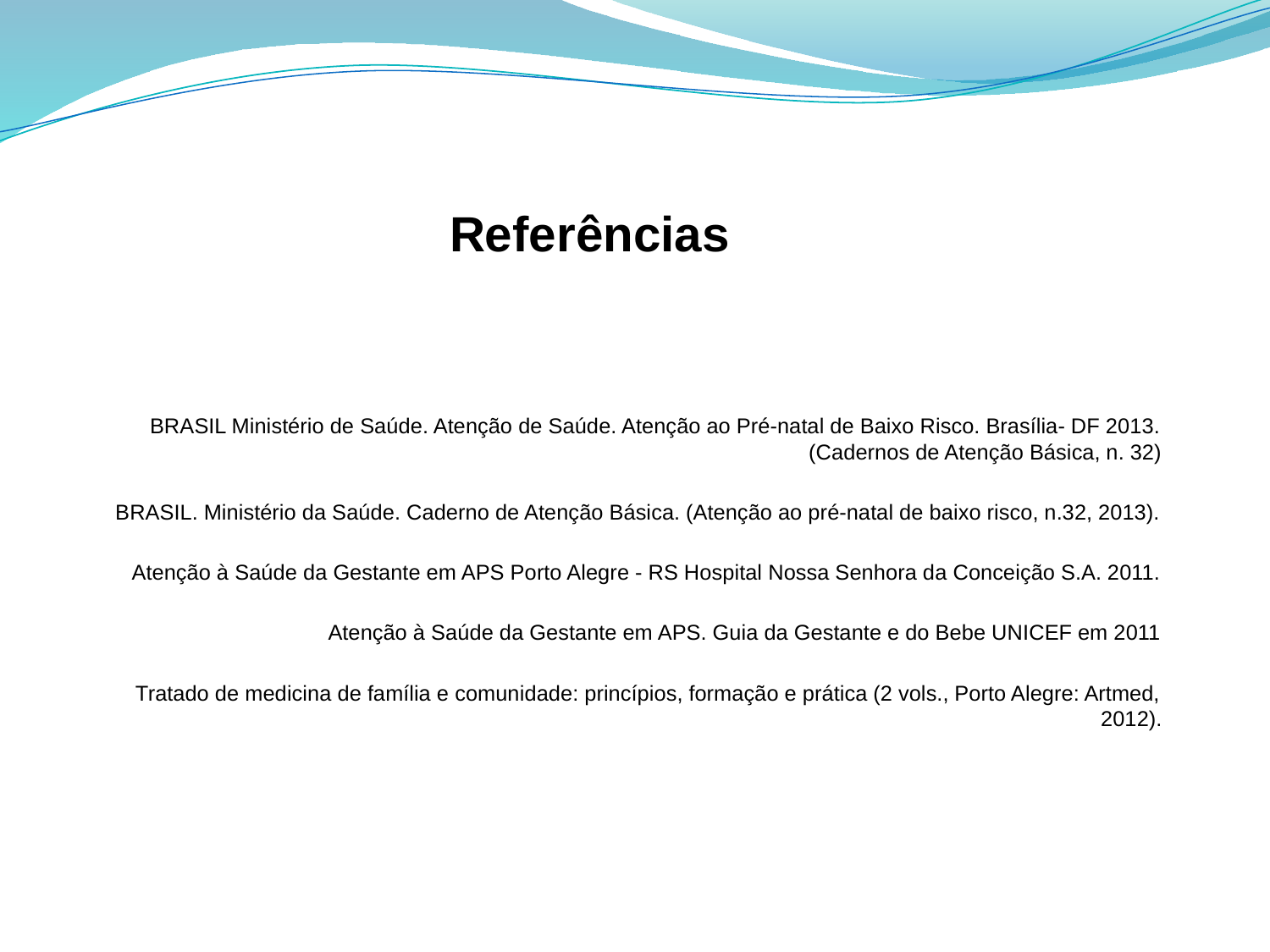

# Referências
BRASIL Ministério de Saúde. Atenção de Saúde. Atenção ao Pré-natal de Baixo Risco. Brasília- DF 2013. (Cadernos de Atenção Básica, n. 32)

BRASIL. Ministério da Saúde. Caderno de Atenção Básica. (Atenção ao pré-natal de baixo risco, n.32, 2013).

 Atenção à Saúde da Gestante em APS Porto Alegre - RS Hospital Nossa Senhora da Conceição S.A. 2011.

 Atenção à Saúde da Gestante em APS. Guia da Gestante e do Bebe UNICEF em 2011

 Tratado de medicina de família e comunidade: princípios, formação e prática (2 vols., Porto Alegre: Artmed, 2012).